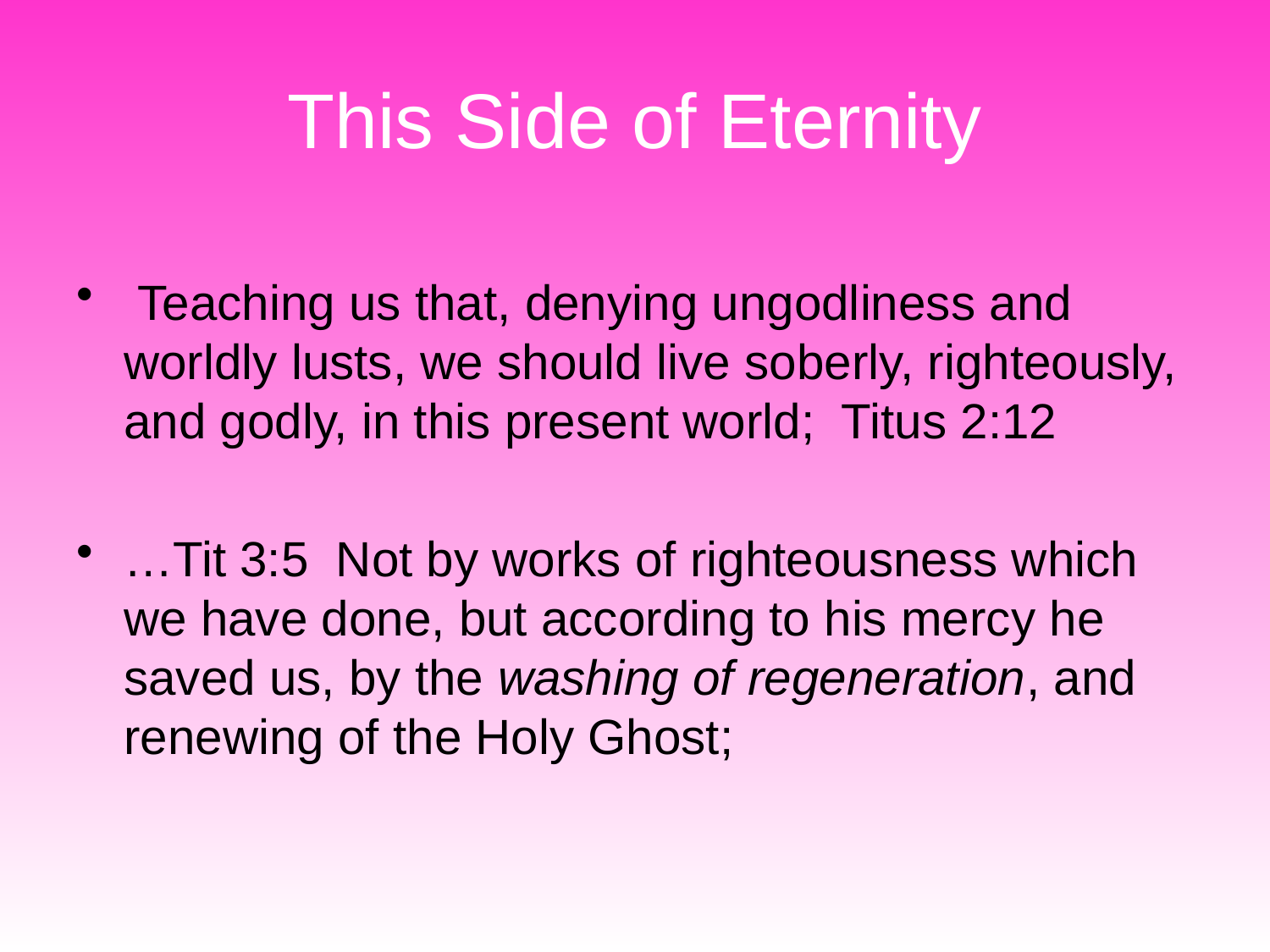

# This Side of Eternity
 Teaching us that, denying ungodliness and worldly lusts, we should live soberly, righteously, and godly, in this present world;  Titus 2:12

…Tit 3:5  Not by works of righteousness which we have done, but according to his mercy he saved us, by the washing of regeneration, and renewing of the Holy Ghost;